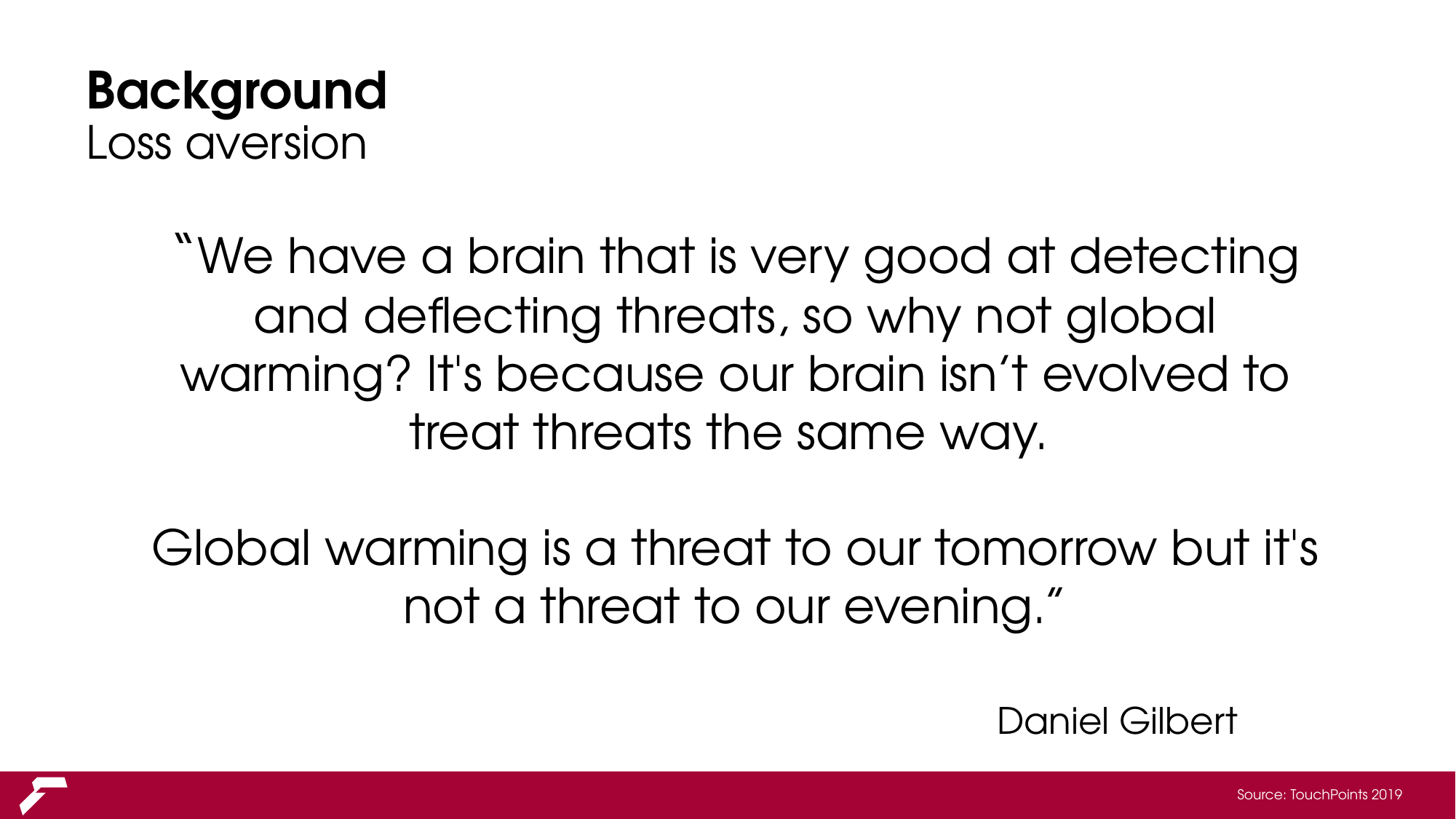

Background
Loss aversion

“We have a brain that is very good at detecting and deflecting threats, so why not global warming? It's because our brain isn’t evolved to treat threats the same way.

Global warming is a threat to our tomorrow but it's not a threat to our evening.”

							Daniel Gilbert